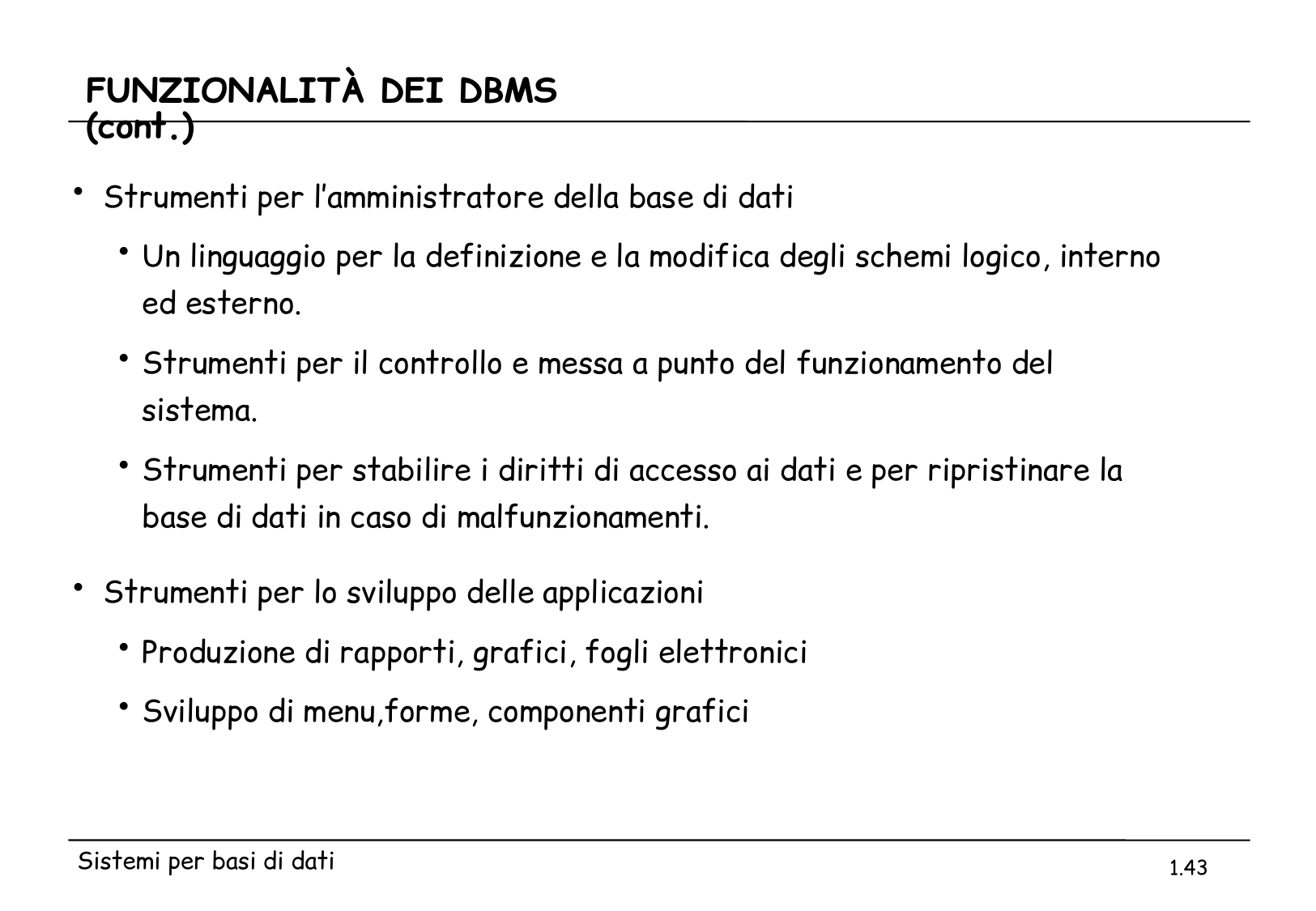

# FUNZIONALITÀ DEI DBMS (cont.)
Strumenti per l’amministratore della base di dati
Un linguaggio per la definizione e la modifica degli schemi logico, interno ed esterno.
Strumenti per il controllo e messa a punto del funzionamento del sistema.
Strumenti per stabilire i diritti di accesso ai dati e per ripristinare la base di dati in caso di malfunzionamenti.
Strumenti per lo sviluppo delle applicazioni
Produzione di rapporti, grafici, fogli elettronici
Sviluppo di menu,forme, componenti grafici